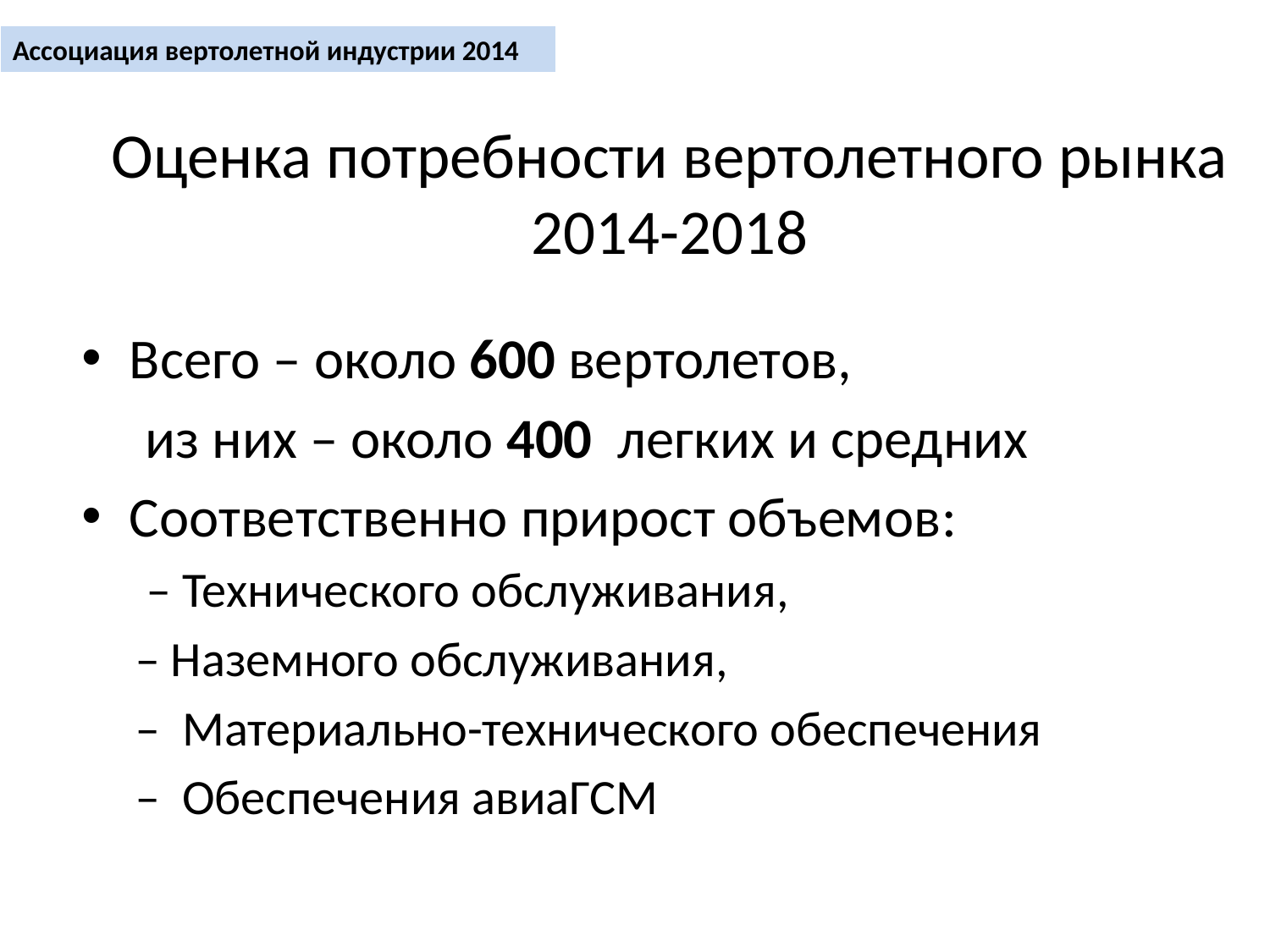

Ассоциация вертолетной индустрии 2014
# Оценка потребности вертолетного рынка 2014-2018
Всего – около 600 вертолетов,
     из них – около 400  легких и средних
Соответственно прирост объемов:
  ̶  Технического обслуживания,
 ̶  Наземного обслуживания,
 ̶   Материально-технического обеспечения
 ̶   Обеспечения авиаГСМ